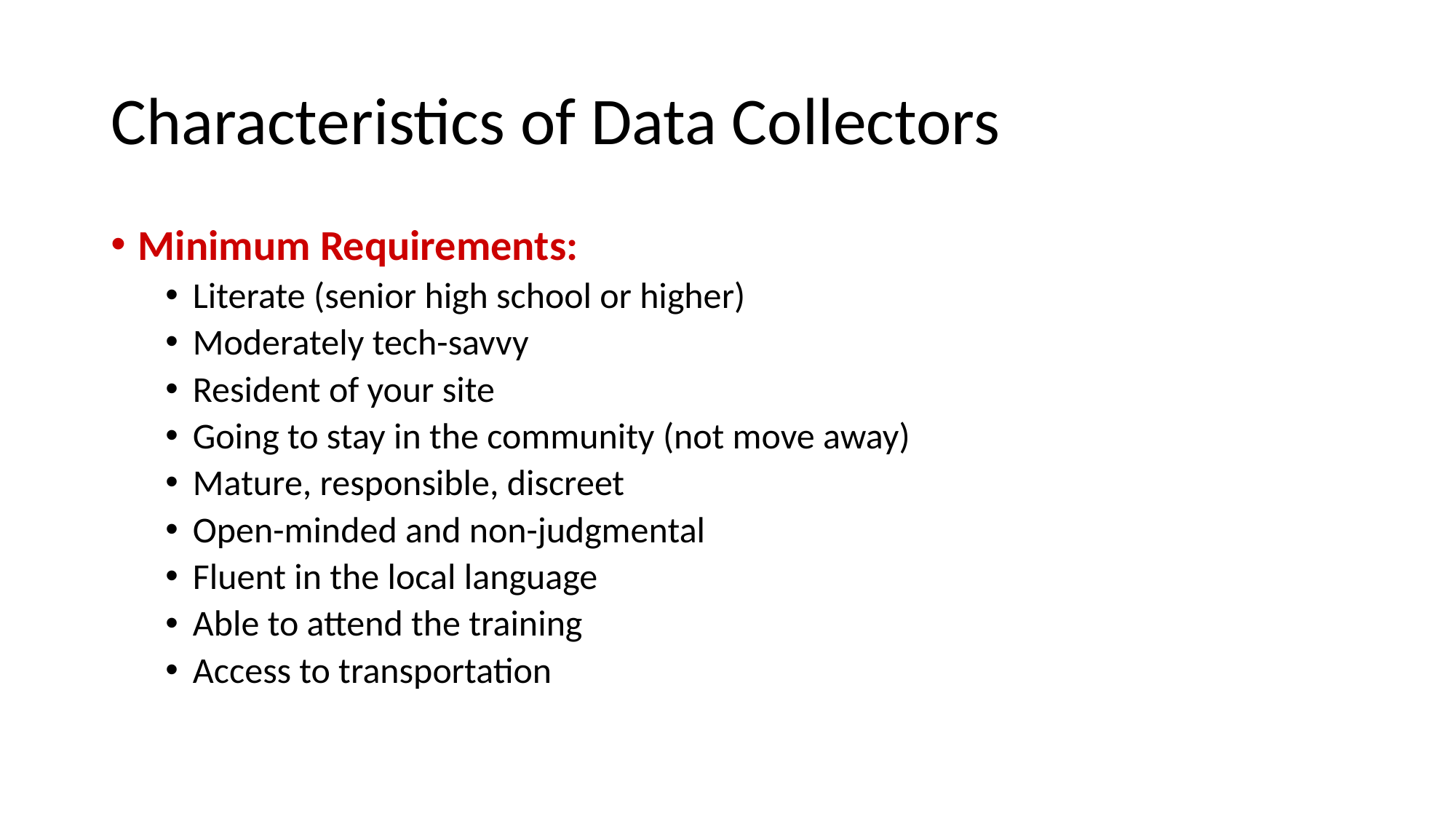

# Characteristics of Data Collectors
Minimum Requirements:
Literate (senior high school or higher)
Moderately tech-savvy
Resident of your site
Going to stay in the community (not move away)
Mature, responsible, discreet
Open-minded and non-judgmental
Fluent in the local language
Able to attend the training
Access to transportation